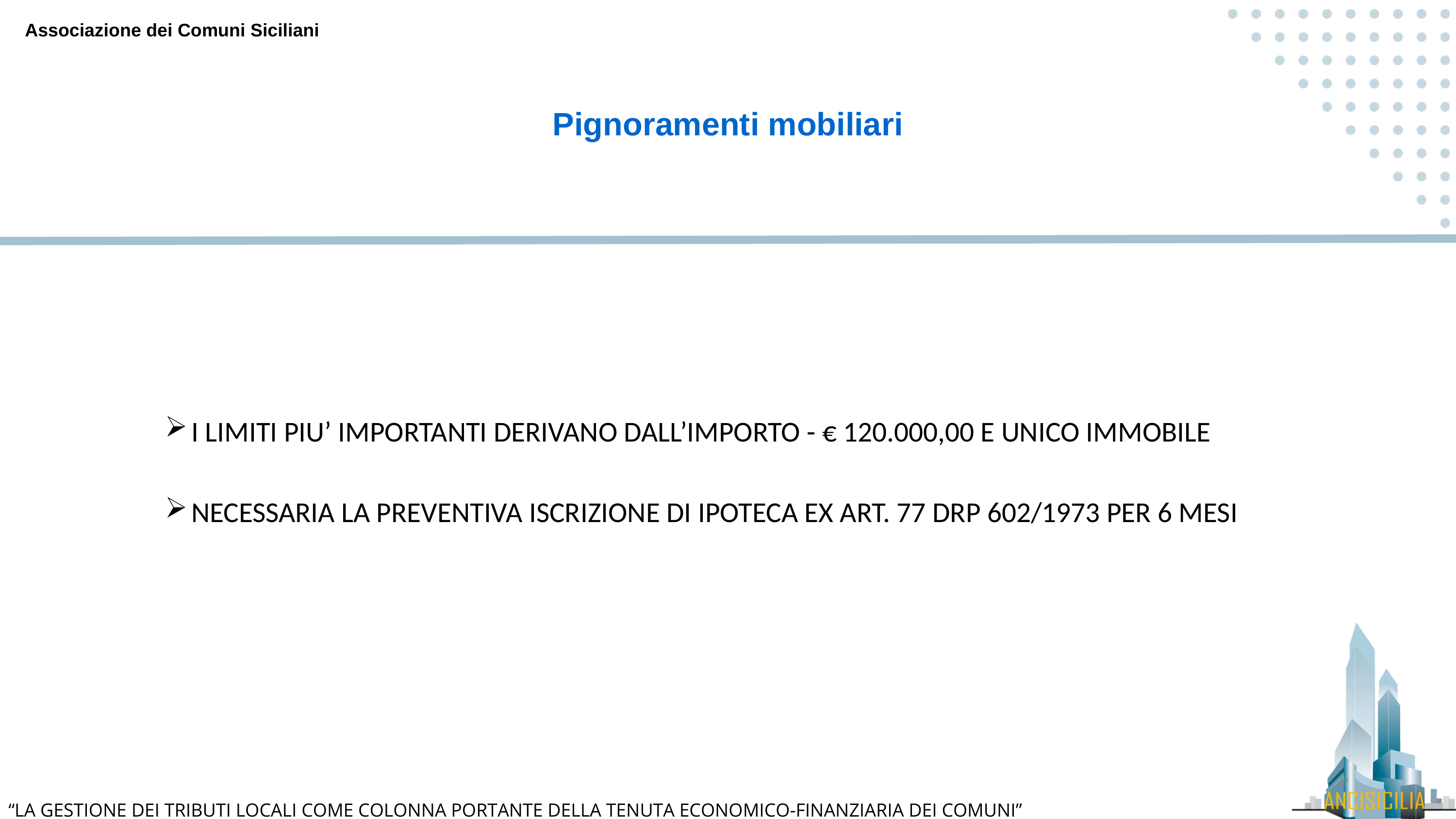

Pignoramenti mobiliari
I LIMITI PIU’ IMPORTANTI DERIVANO DALL’IMPORTO - € 120.000,00 E UNICO IMMOBILE

NECESSARIA LA PREVENTIVA ISCRIZIONE DI IPOTECA EX ART. 77 DRP 602/1973 PER 6 MESI

29